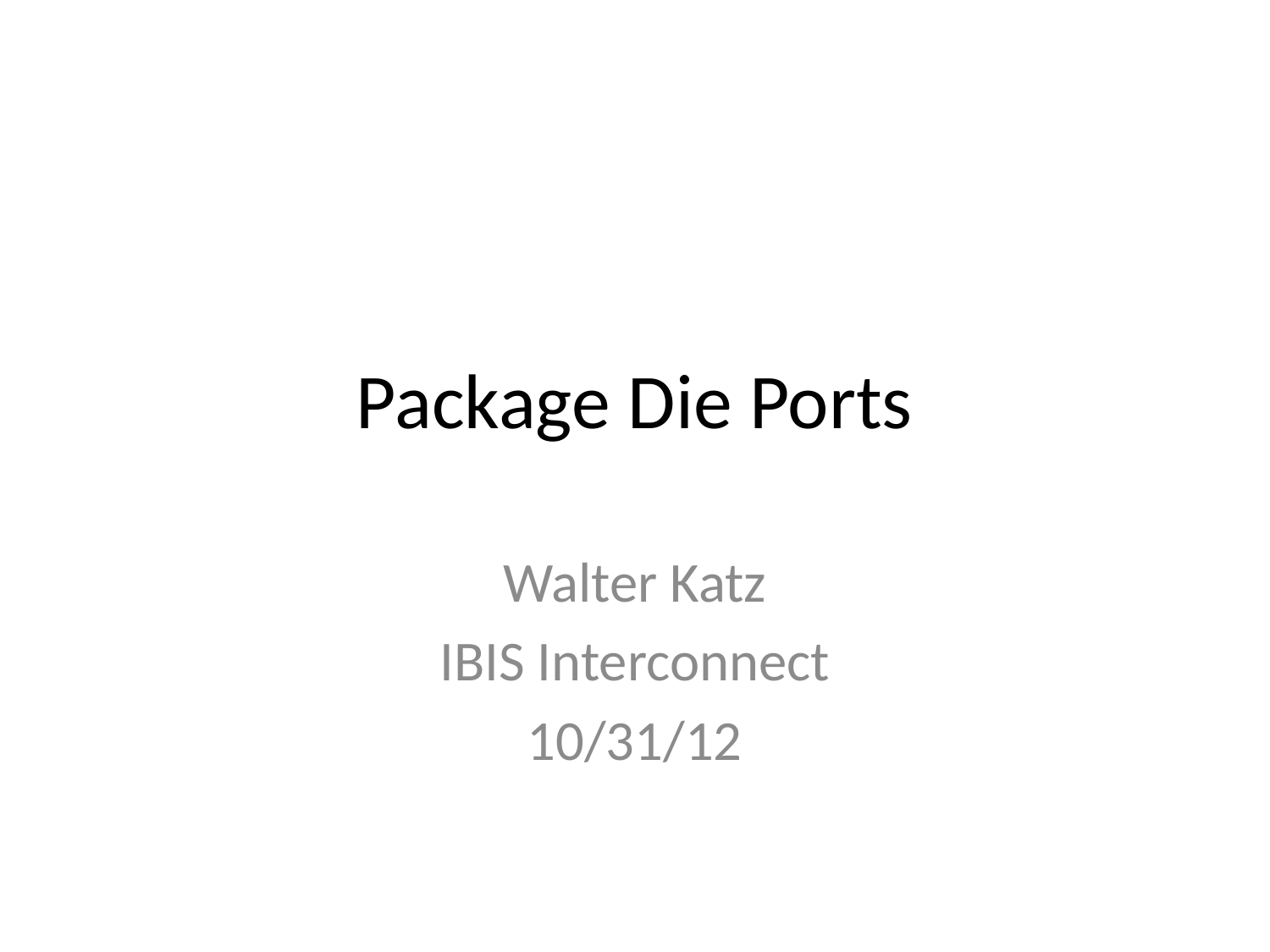

# Package Die Ports
Walter Katz
IBIS Interconnect
10/31/12